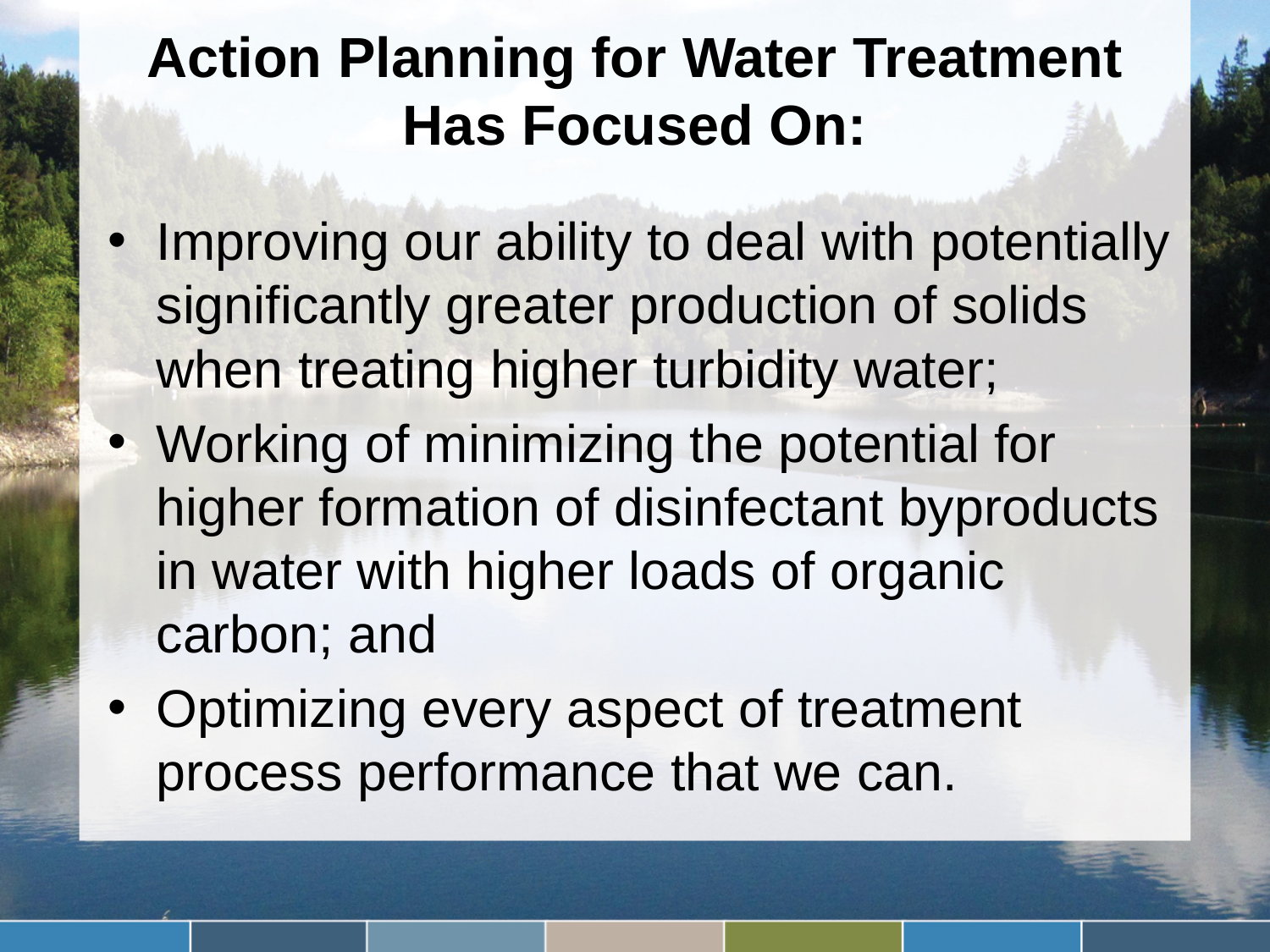

# Action Planning for Water Treatment Has Focused On:
Improving our ability to deal with potentially significantly greater production of solids when treating higher turbidity water;
Working of minimizing the potential for higher formation of disinfectant byproducts in water with higher loads of organic carbon; and
Optimizing every aspect of treatment process performance that we can.